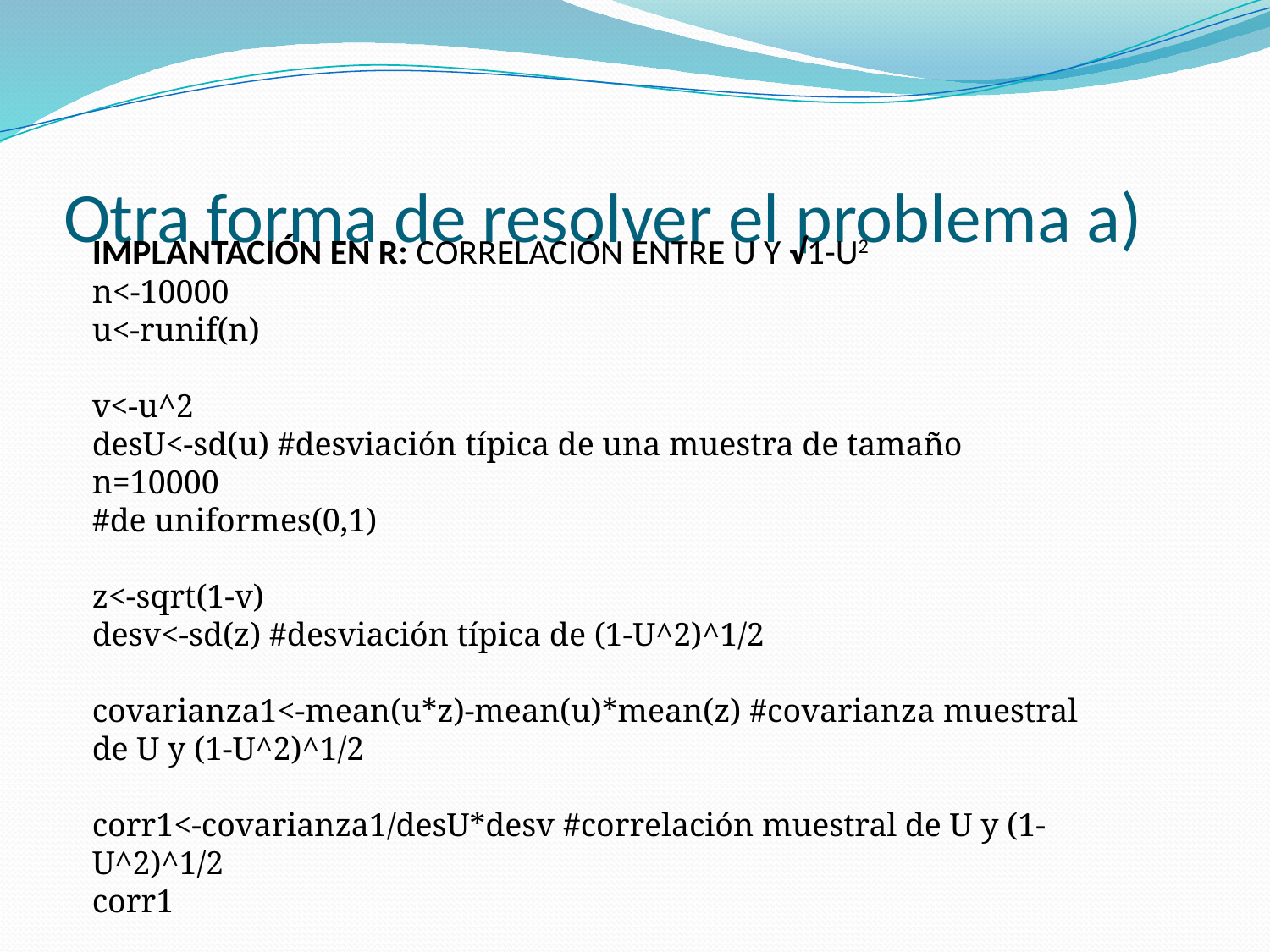

# Otra forma de resolver el problema a)
IMPLANTACIÓN EN R: CORRELACIÓN ENTRE U Y √1-U2
n<-10000
u<-runif(n)

v<-u^2
desU<-sd(u) #desviación típica de una muestra de tamaño n=10000
#de uniformes(0,1)

z<-sqrt(1-v)
desv<-sd(z) #desviación típica de (1-U^2)^1/2

covarianza1<-mean(u*z)-mean(u)*mean(z) #covarianza muestral de U y (1-U^2)^1/2

corr1<-covarianza1/desU*desv #correlación muestral de U y (1-U^2)^1/2
corr1